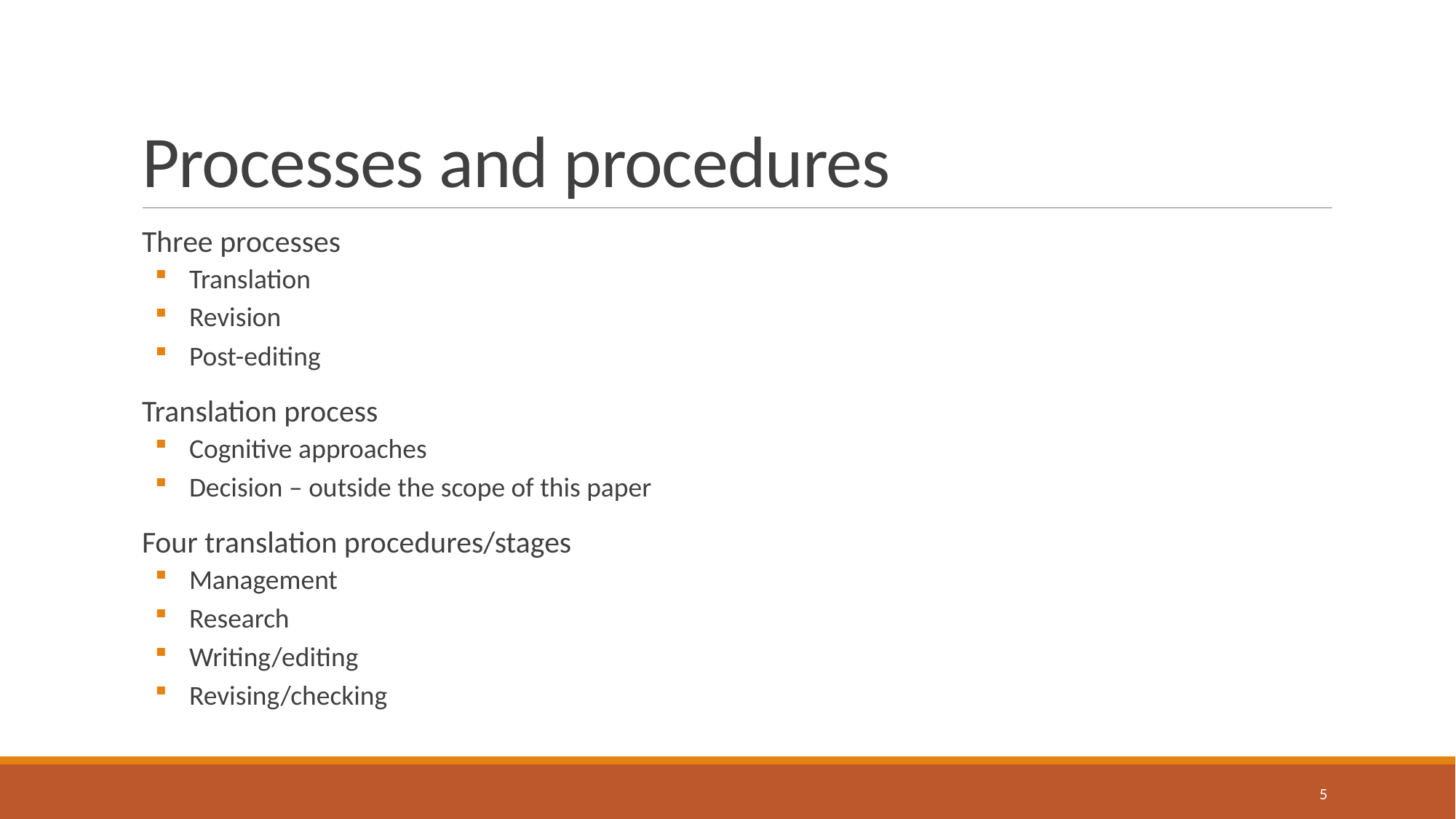

# Processes and procedures
Three processes
  Translation
  Revision
  Post-editing
Translation process
  Cognitive approaches
  Decision – outside the scope of this paper
Four translation procedures/stages
  Management
  Research
  Writing/editing
  Revising/checking

5